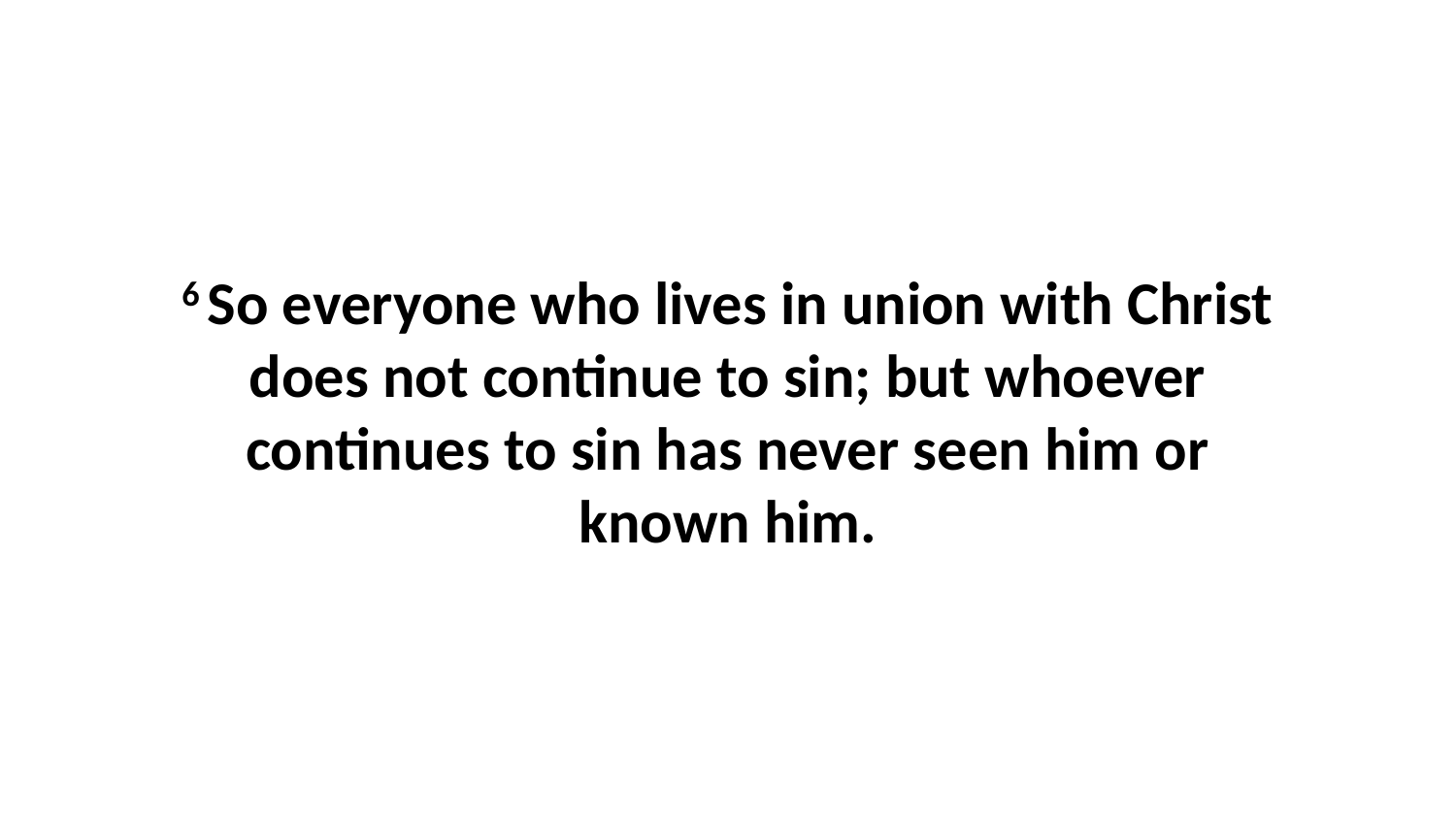

6 So everyone who lives in union with Christ does not continue to sin; but whoever continues to sin has never seen him or known him.